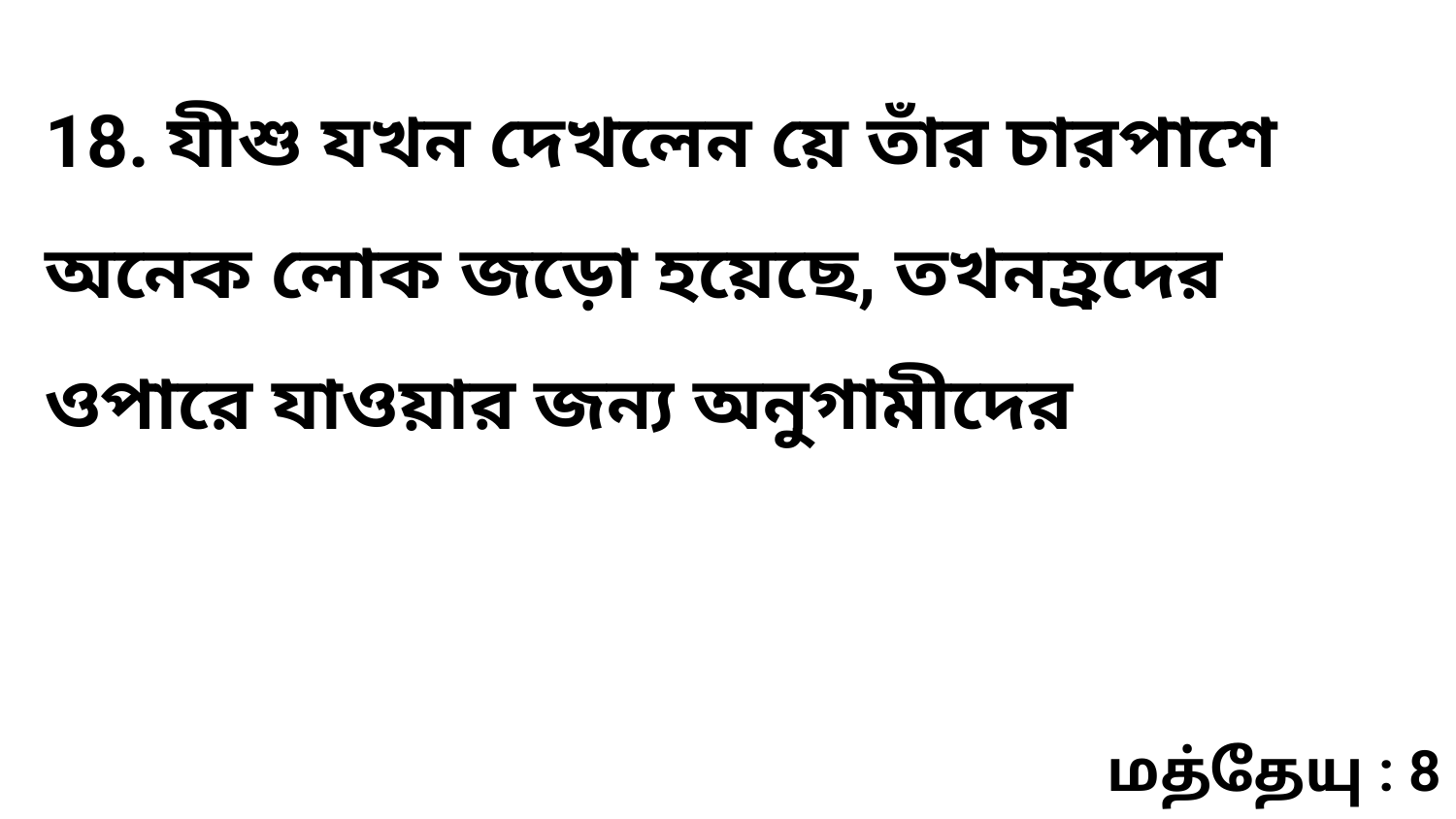

18. যীশু যখন দেখলেন য়ে তাঁর চারপাশে অনেক লোক জড়ো হয়েছে, তখনহ্রদের ওপারে যাওয়ার জন্য অনুগামীদের
மத்தேயு : 8